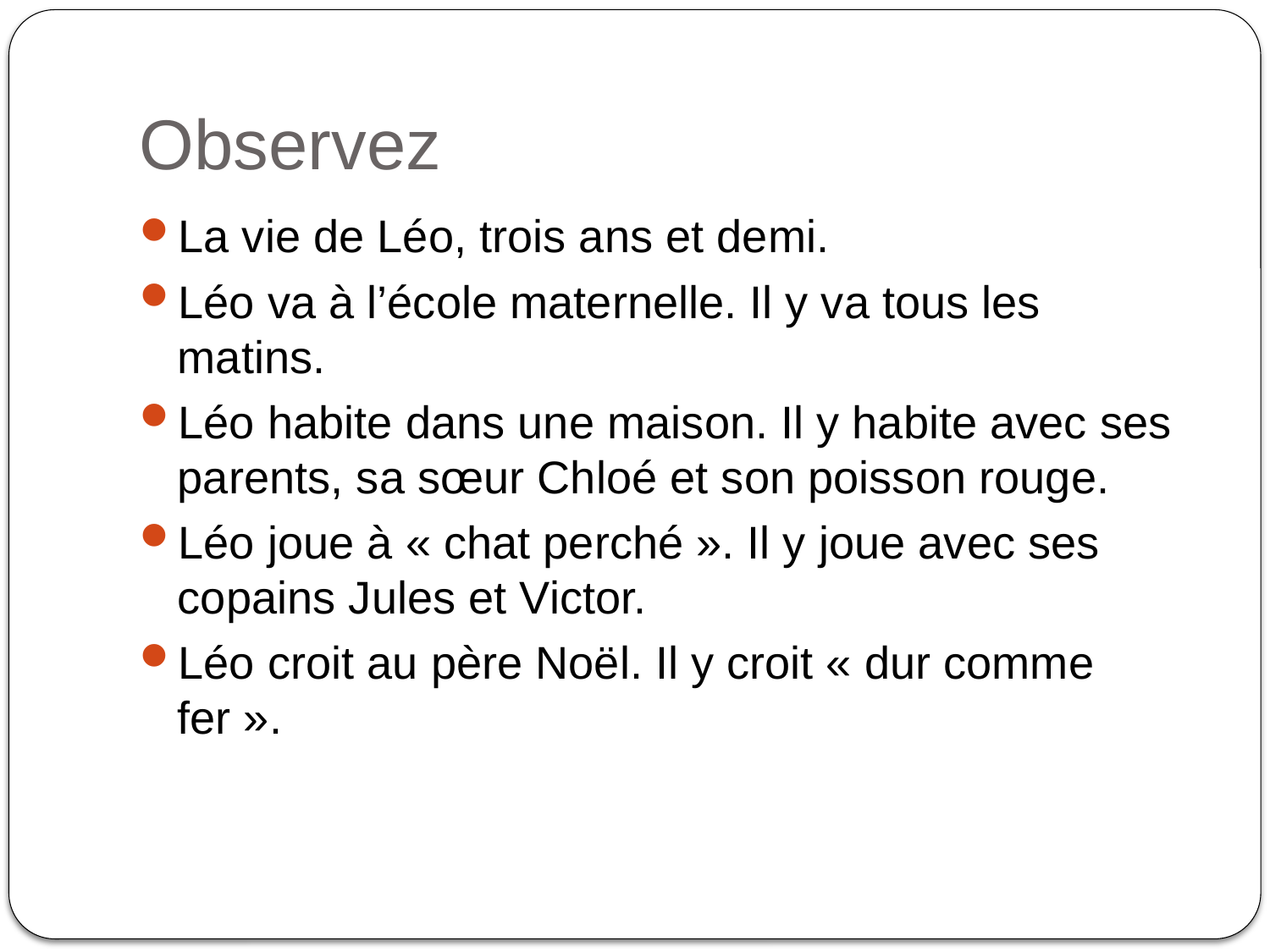

# Observez
La vie de Léo, trois ans et demi.
Léo va à l’école maternelle. Il y va tous les matins.
Léo habite dans une maison. Il y habite avec ses parents, sa sœur Chloé et son poisson rouge.
Léo joue à « chat perché ». Il y joue avec ses copains Jules et Victor.
Léo croit au père Noël. Il y croit « dur comme fer ».